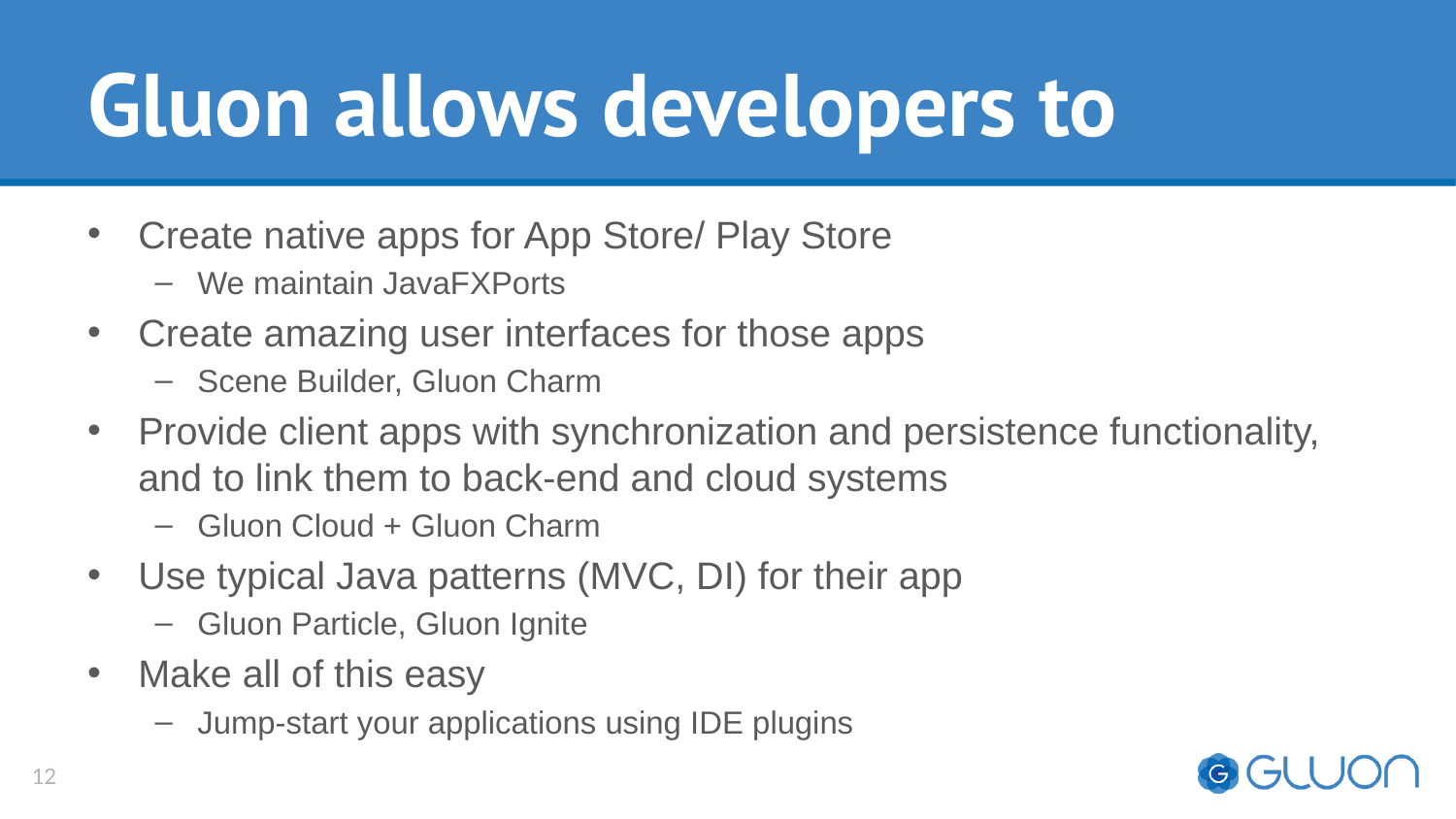

# Gluon allows developers to
Create native apps for App Store/ Play Store
We maintain JavaFXPorts
Create amazing user interfaces for those apps
Scene Builder, Gluon Charm
Provide client apps with synchronization and persistence functionality, and to link them to back-end and cloud systems
Gluon Cloud + Gluon Charm
Use typical Java patterns (MVC, DI) for their app
Gluon Particle, Gluon Ignite
Make all of this easy
Jump-start your applications using IDE plugins
12